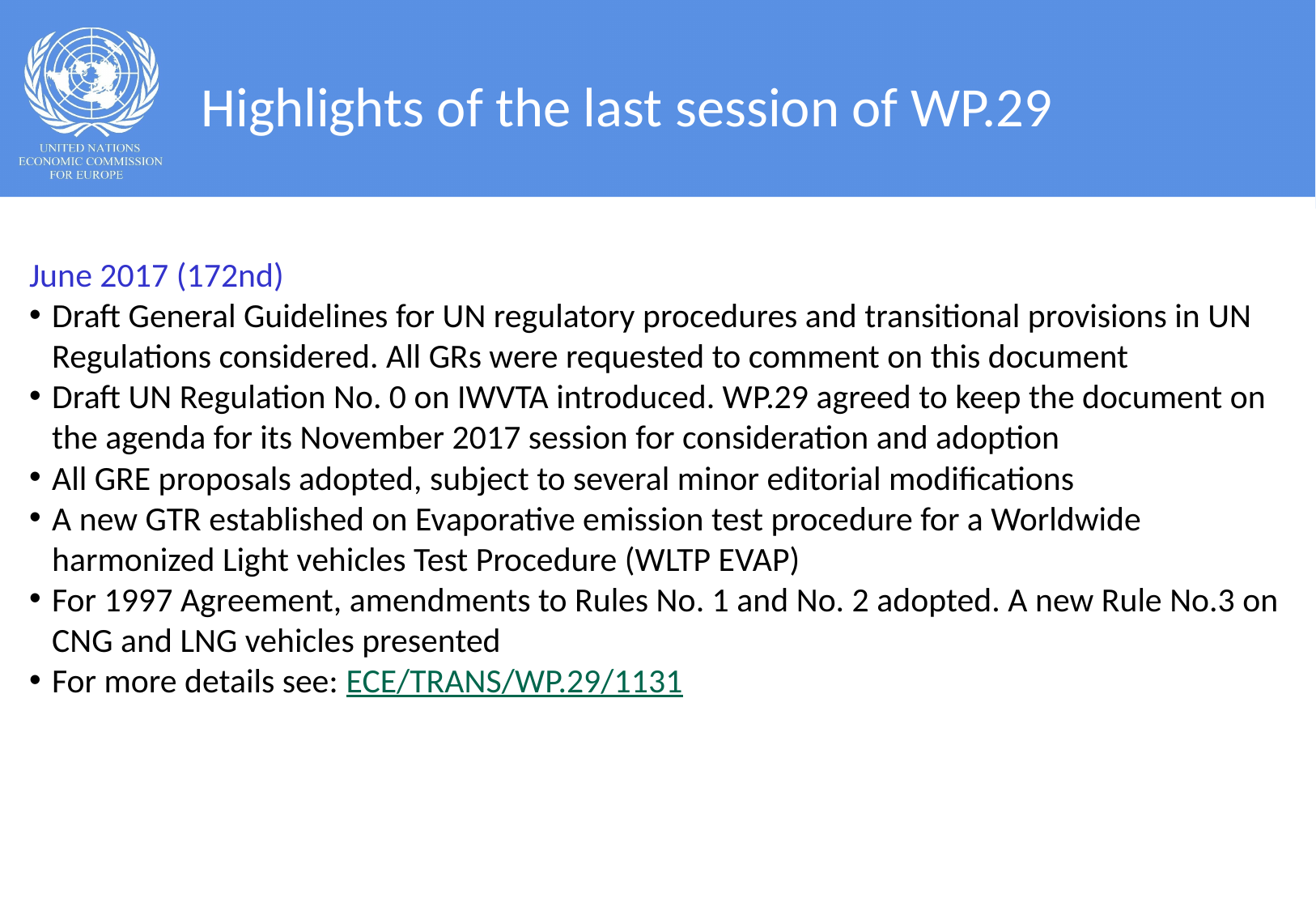

# Highlights of the last session of WP.29

June 2017 (172nd)
Draft General Guidelines for UN regulatory procedures and transitional provisions in UN Regulations considered. All GRs were requested to comment on this document
Draft UN Regulation No. 0 on IWVTA introduced. WP.29 agreed to keep the document on the agenda for its November 2017 session for consideration and adoption
All GRE proposals adopted, subject to several minor editorial modifications
A new GTR established on Evaporative emission test procedure for a Worldwide harmonized Light vehicles Test Procedure (WLTP EVAP)
For 1997 Agreement, amendments to Rules No. 1 and No. 2 adopted. A new Rule No.3 on CNG and LNG vehicles presented
For more details see: ECE/TRANS/WP.29/1131